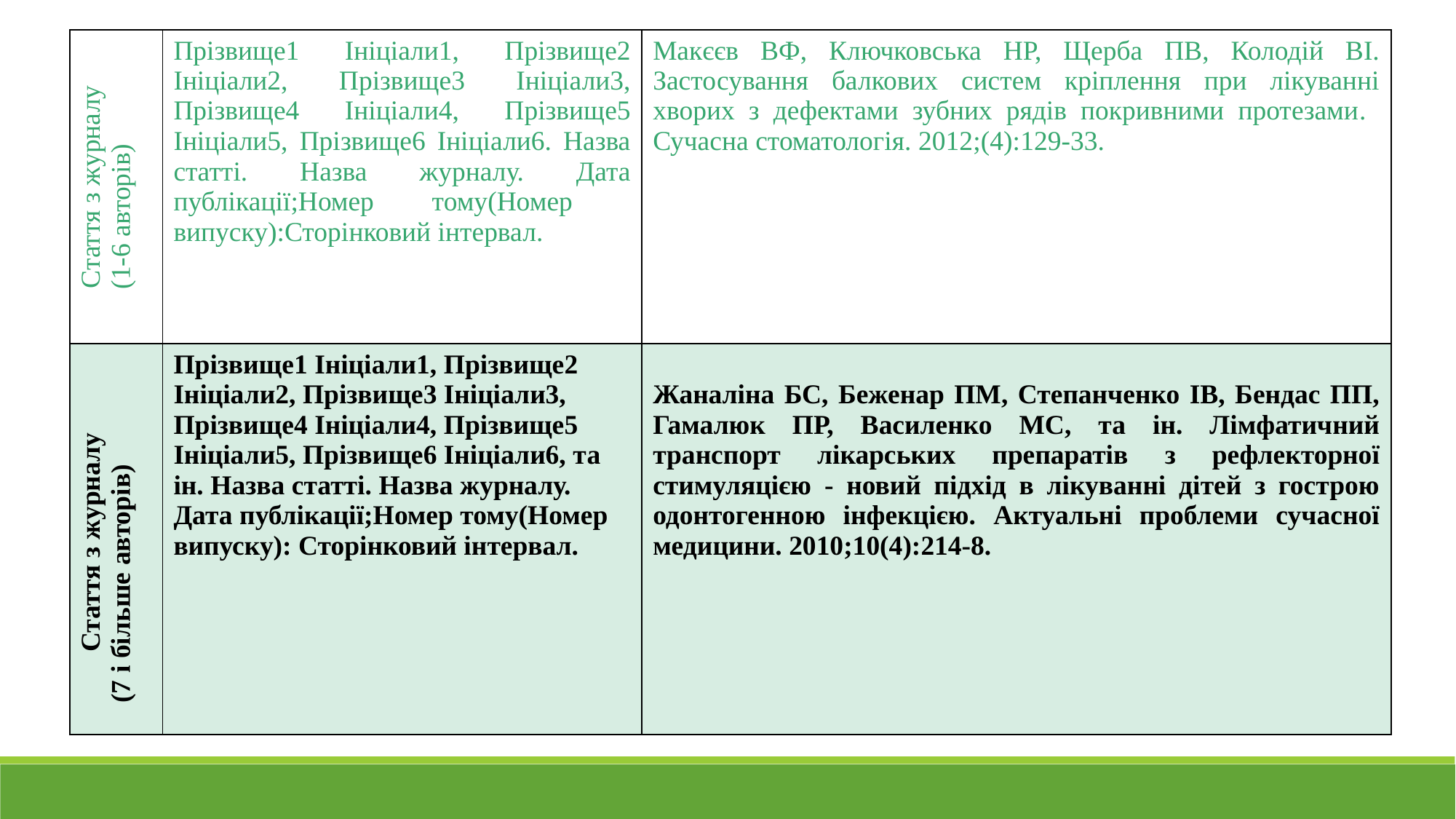

| Стаття з журналу (1-6 авторів) | Прізвище1 Ініціали1, Прізвище2 Ініціали2, Прізвище3 Ініціали3, Прізвище4 Ініціали4, Прізвище5 Ініціали5, Прізвище6 Ініціали6. Назва статті. Назва журналу. Дата публікації;Номер тому(Номер випуску):Сторінковий інтервал. | Макєєв BФ, Ключковська НР, Щерба ПВ, Колодій ВІ. Застосування балкових систем кріплення при лікуванні хворих з дефектами зубних рядів покривними протезами. Сучасна стоматологія. 2012;(4):129-33. |
| --- | --- | --- |
| Стаття з журналу (7 і більше авторів) | Прізвище1 Ініціали1, Прізвище2 Ініціали2, Прізвище3 Ініціали3, Прізвище4 Ініціали4, Прізвище5 Ініціали5, Прізвище6 Ініціали6, та ін. Назва статті. Назва журналу. Дата публікації;Номер тому(Номер випуску): Сторінковий інтервал. | Жаналіна БС, Беженар ПМ, Степанченко ІВ, Бендас ПП, Гамалюк ПР, Василенко МС, та ін. Лімфатичний транспорт лікарських препаратів з рефлекторної стимуляцією - новий підхід в лікуванні дітей з гострою одонтогенною інфекцією. Актуальні проблеми сучасної медицини. 2010;10(4):214-8. |